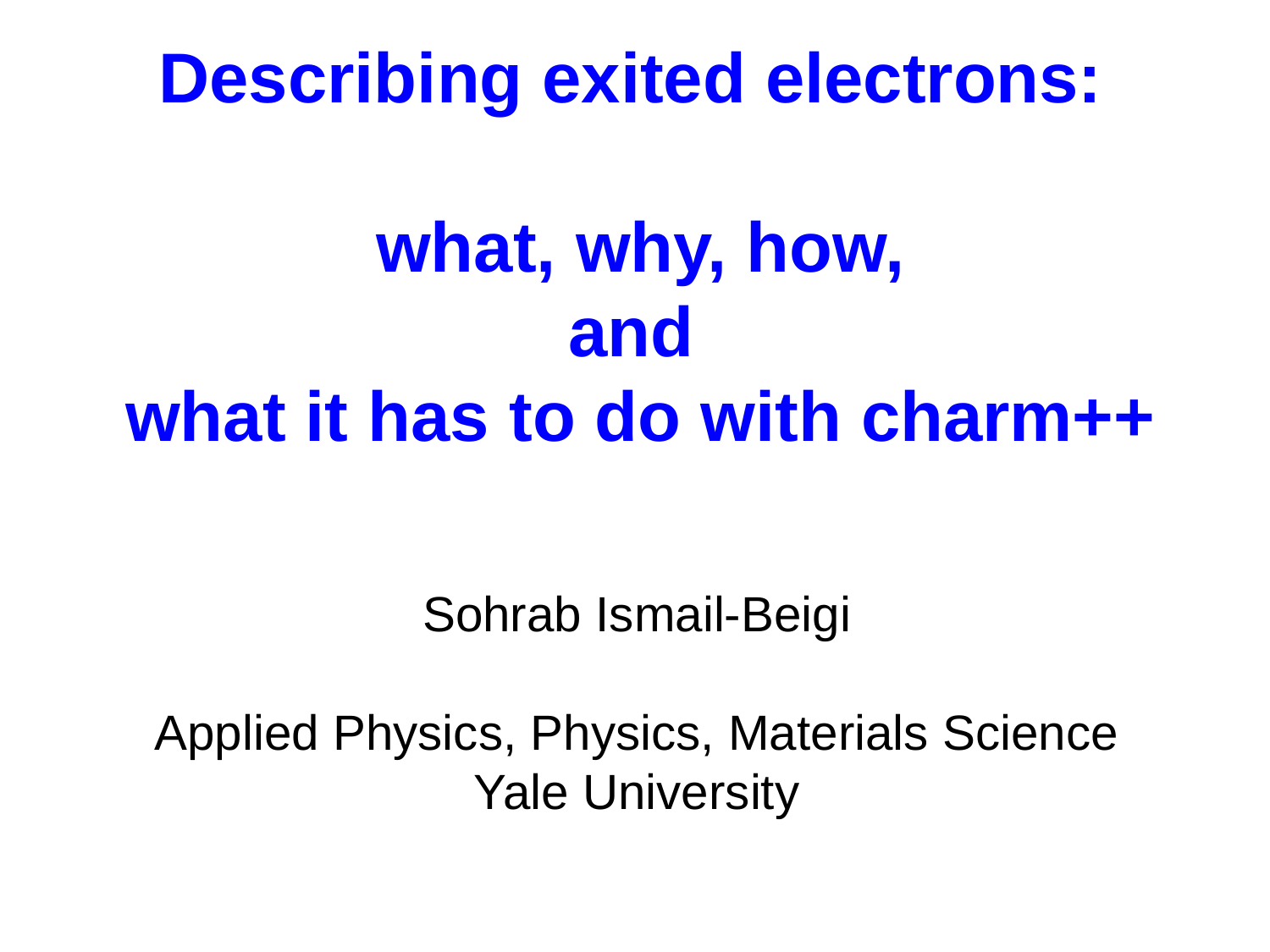

Describing exited electrons:

what, why, how,
and
what it has to do with charm++
Sohrab Ismail-Beigi

Applied Physics, Physics, Materials Science
Yale University